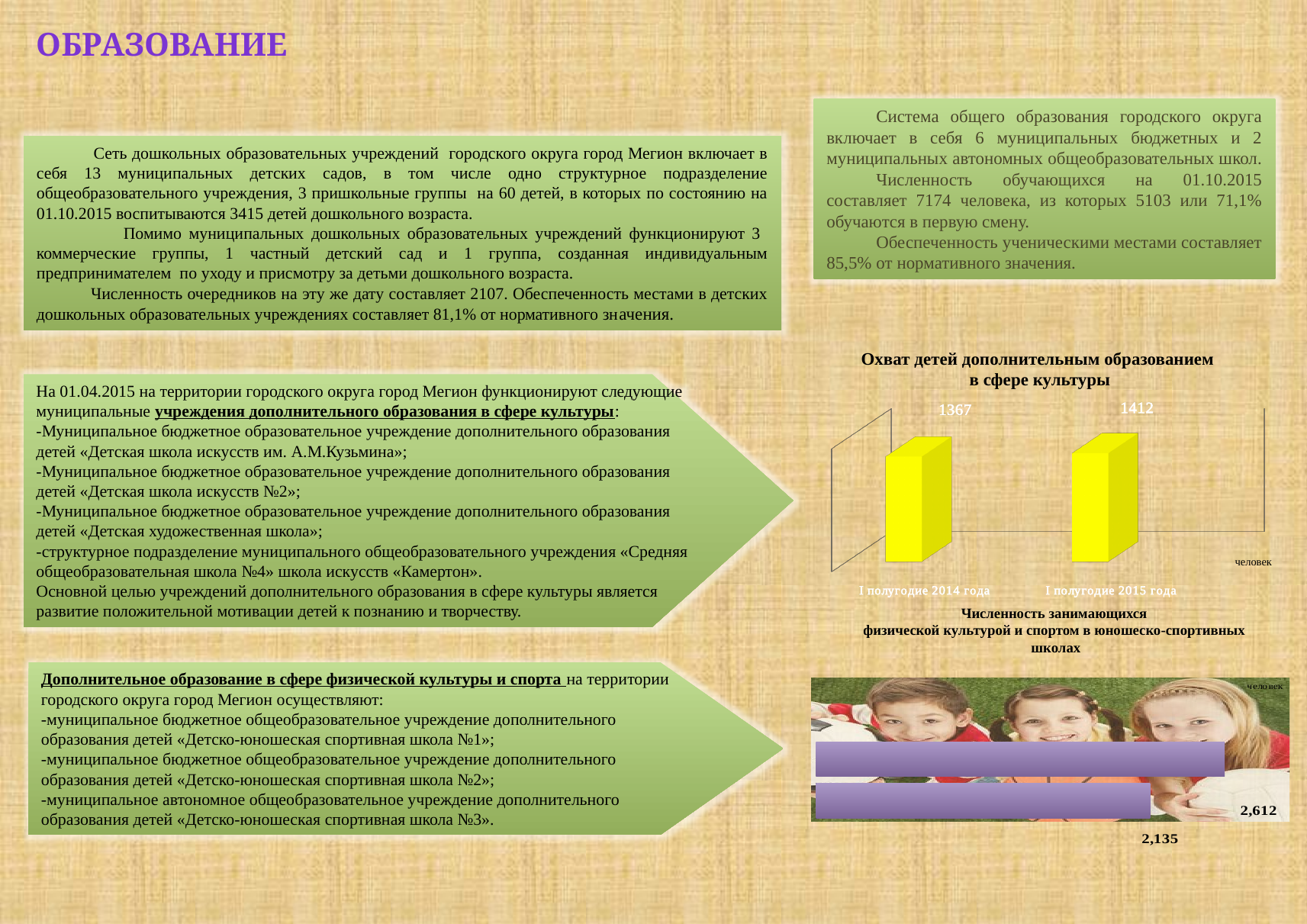

Образование
Система общего образования городского округа включает в себя 6 муниципальных бюджетных и 2 муниципальных автономных общеобразовательных школ.
Численность обучающихся на 01.10.2015 составляет 7174 человека, из которых 5103 или 71,1% обучаются в первую смену.
Обеспеченность ученическими местами составляет 85,5% от нормативного значения.
           Сеть дошкольных образовательных учреждений  городского округа город Мегион включает в себя 13 муниципальных детских садов, в том числе одно структурное подразделение общеобразовательного учреждения, 3 пришкольные группы  на 60 детей, в которых по состоянию на 01.10.2015 воспитываются 3415 детей дошкольного возраста.
            Помимо муниципальных дошкольных образовательных учреждений функционируют 3  коммерческие группы, 1 частный детский сад и 1 группа, созданная индивидуальным предпринимателем  по уходу и присмотру за детьми дошкольного возраста.
           Численность очередников на эту же дату составляет 2107. Обеспеченность местами в детских дошкольных образовательных учреждениях составляет 81,1% от нормативного значения.

Охват детей дополнительным образованием
в сфере культуры

На 01.04.2015 на территории городского округа город Мегион функционируют следующие муниципальные учреждения дополнительного образования в сфере культуры:
-Муниципальное бюджетное образовательное учреждение дополнительного образования детей «Детская школа искусств им. А.М.Кузьмина»;
-Муниципальное бюджетное образовательное учреждение дополнительного образования детей «Детская школа искусств №2»;
-Муниципальное бюджетное образовательное учреждение дополнительного образования детей «Детская художественная школа»;
-структурное подразделение муниципального общеобразовательного учреждения «Средняя общеобразовательная школа №4» школа искусств «Камертон».
Основной целью учреждений дополнительного образования в сфере культуры является развитие положительной мотивации детей к познанию и творчеству.

[unsupported chart]

человек
Численность занимающихся
физической культурой и спортом в юношеско-спортивных  школах
Дополнительное образование в сфере физической культуры и спорта на территории городского округа город Мегион осуществляют:
-муниципальное бюджетное общеобразовательное учреждение дополнительного образования детей «Детско-юношеская спортивная школа №1»;
-муниципальное бюджетное общеобразовательное учреждение дополнительного образования детей «Детско-юношеская спортивная школа №2»;
-муниципальное автономное общеобразовательное учреждение дополнительного образования детей «Детско-юношеская спортивная школа №3».

[unsupported chart]